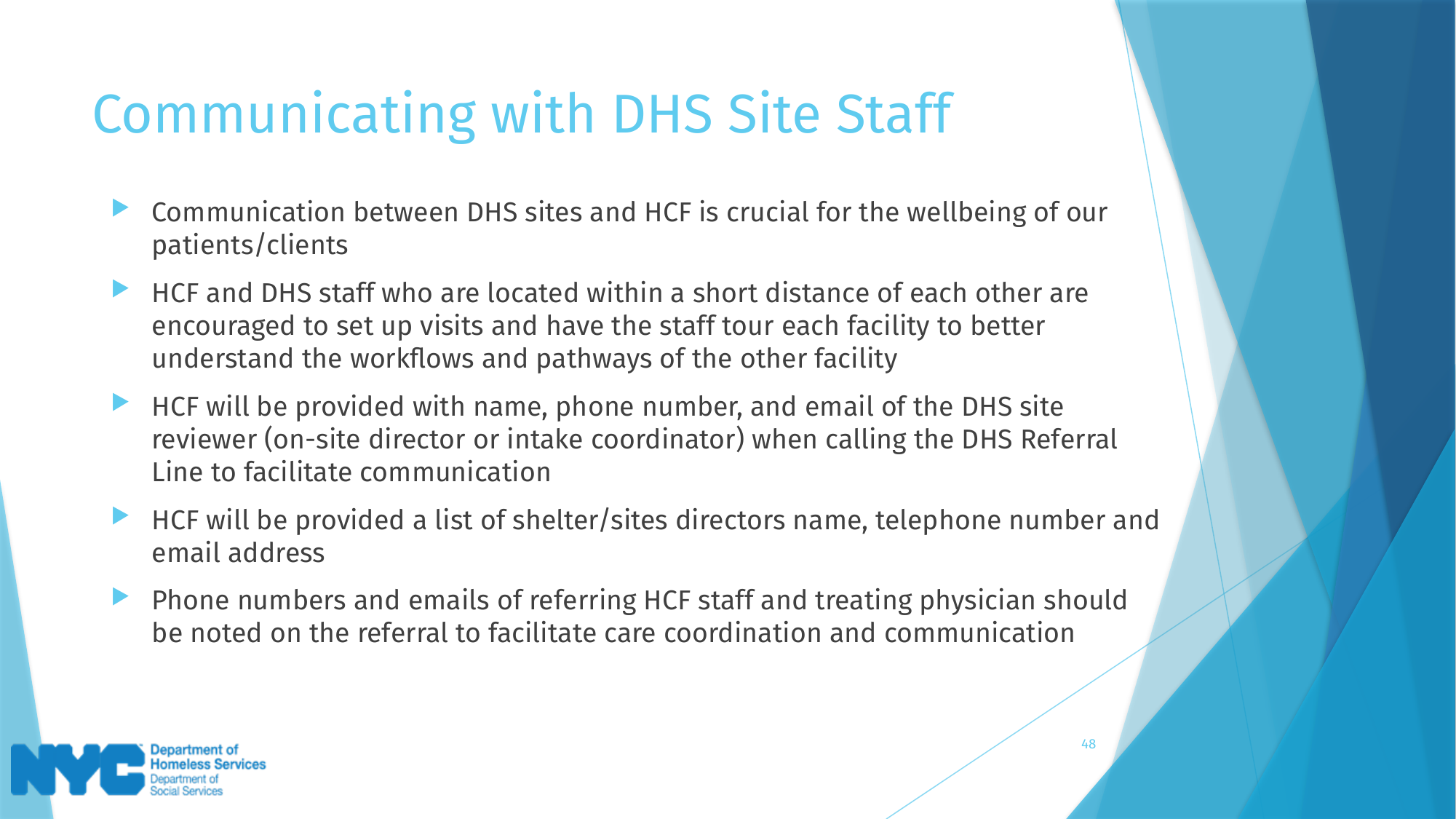

# Communicating with DHS Site Staff
Communication between DHS sites and HCF is crucial for the wellbeing of our patients/clients
HCF and DHS staff who are located within a short distance of each other are encouraged to set up visits and have the staff tour each facility to better understand the workflows and pathways of the other facility
HCF will be provided with name, phone number, and email of the DHS site reviewer (on-site director or intake coordinator) when calling the DHS Referral Line to facilitate communication
HCF will be provided a list of shelter/sites directors name, telephone number and email address
Phone numbers and emails of referring HCF staff and treating physician should be noted on the referral to facilitate care coordination and communication
48